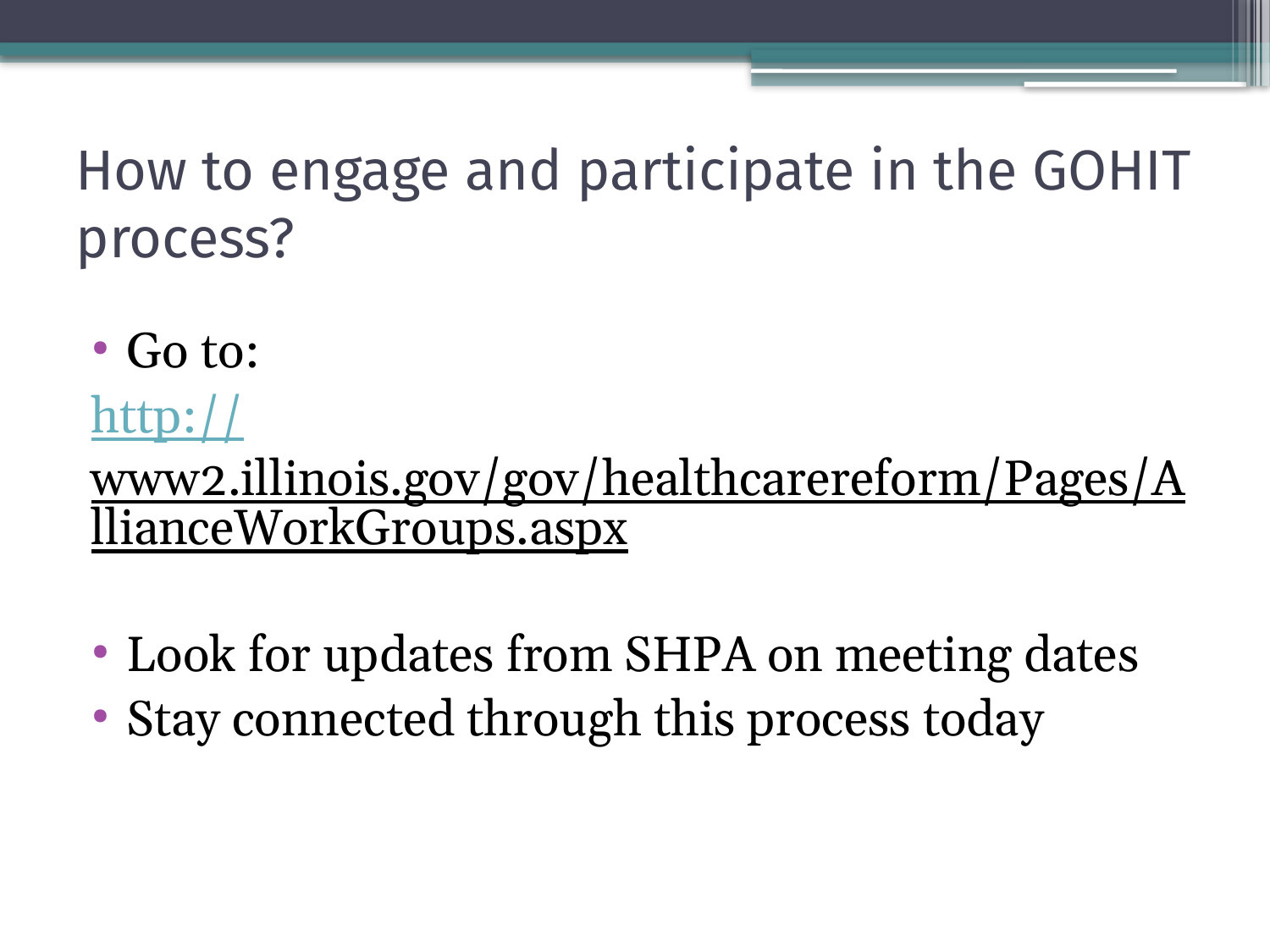

# How to engage and participate in the GOHIT process?
Go to:
http://www2.illinois.gov/gov/healthcarereform/Pages/AllianceWorkGroups.aspx
Look for updates from SHPA on meeting dates
Stay connected through this process today